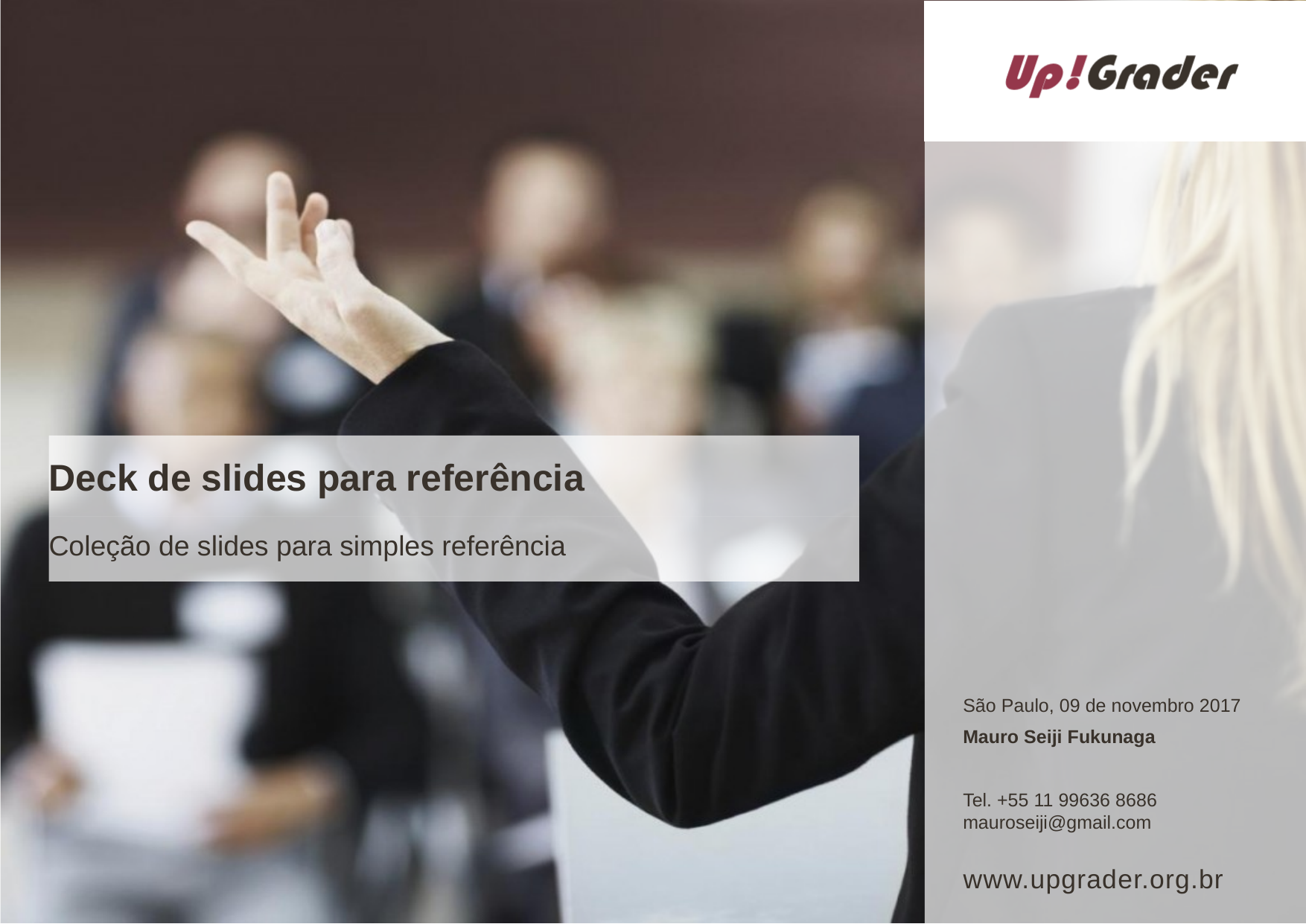

# Deck de slides para referência
Coleção de slides para simples referência
São Paulo, 09 de novembro 2017
Mauro Seiji Fukunaga

Tel. +55 11 99636 8686
mauroseiji@gmail.com